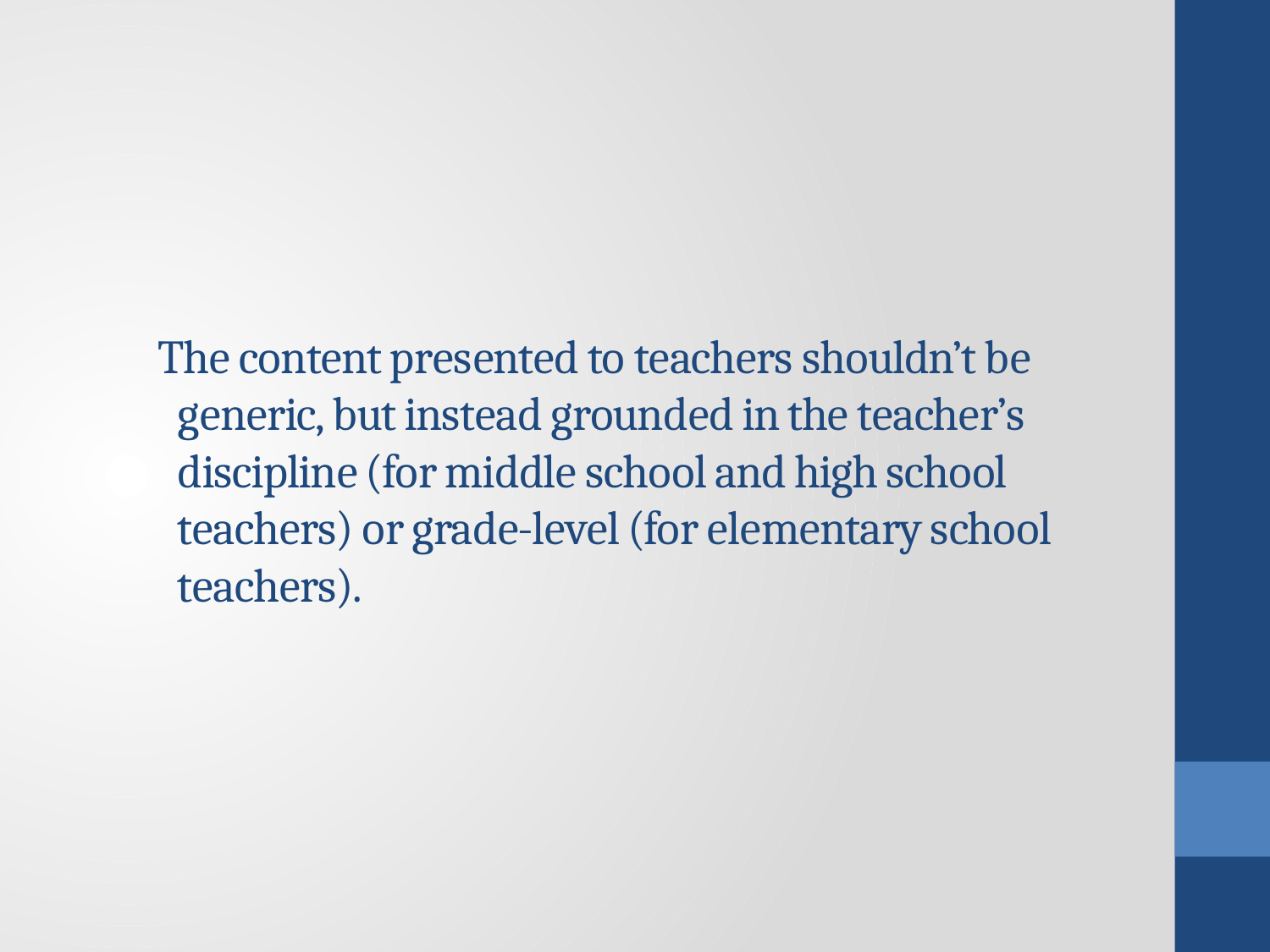

# The content presented to teachers shouldn’t be generic, but instead grounded in the teacher’s discipline (for middle school and high school teachers) or grade-level (for elementary school teachers).